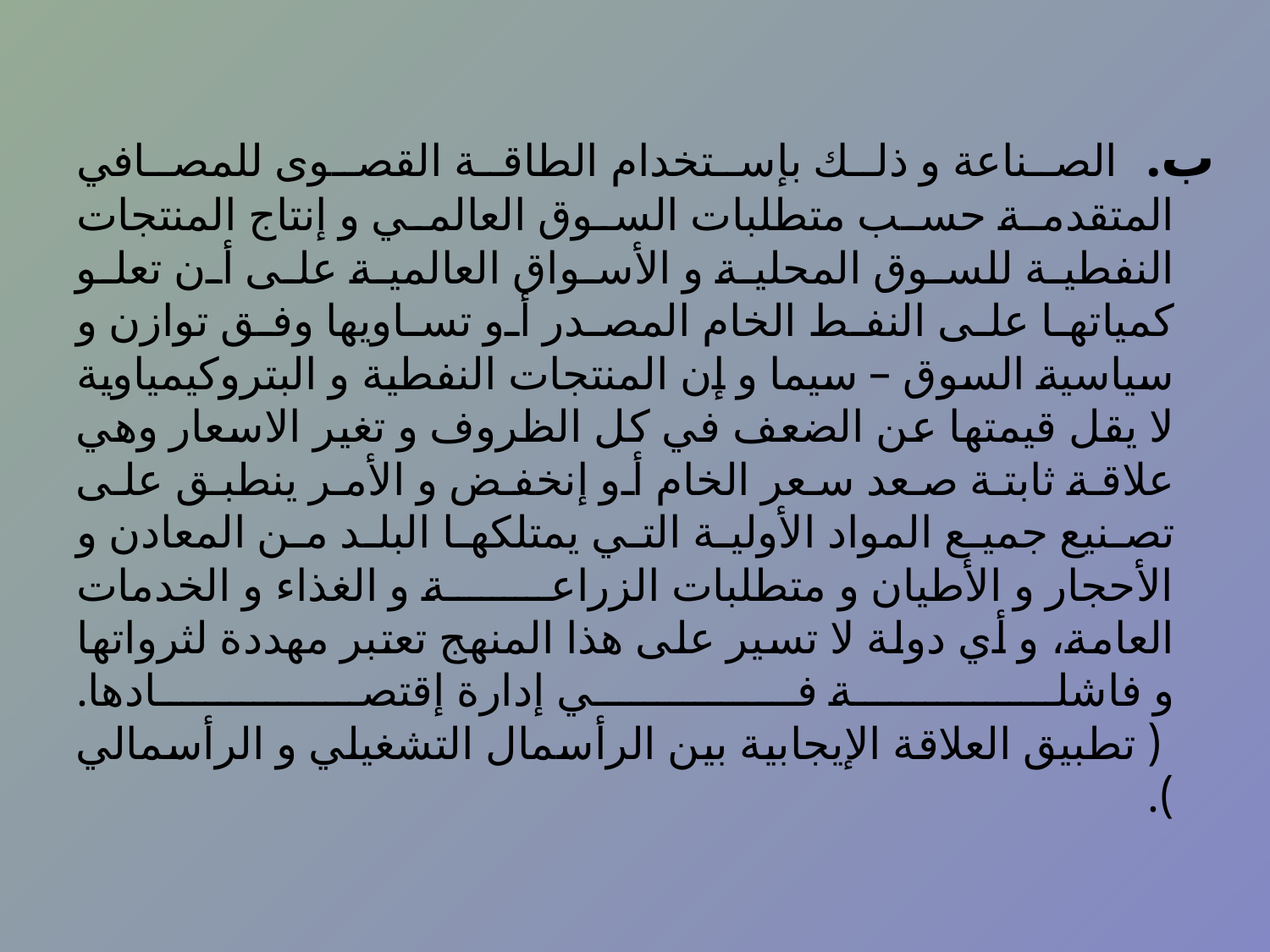

ب.  الصناعة و ذلك بإستخدام الطاقة القصوى للمصافي المتقدمة حسب متطلبات السوق العالمي و إنتاج المنتجات النفطية للسوق المحلية و الأسواق العالمية على أن تعلو كمياتها على النفط الخام المصدر أو تساويها وفق توازن و سياسية السوق – سيما و إن المنتجات النفطية و البتروكيمياوية لا يقل قيمتها عن الضعف في كل الظروف و تغير الاسعار وهي علاقة ثابتة صعد سعر الخام أو إنخفض و الأمر ينطبق على تصنيع جميع المواد الأولية التي يمتلكها البلد من المعادن و الأحجار و الأطيان و متطلبات الزراعة و الغذاء و الخدمات العامة، و أي دولة لا تسير على هذا المنهج تعتبر مهددة لثرواتها و فاشلة في إدارة إقتصادها.
 ( تطبيق العلاقة الإيجابية بين الرأسمال التشغيلي و الرأسمالي ).